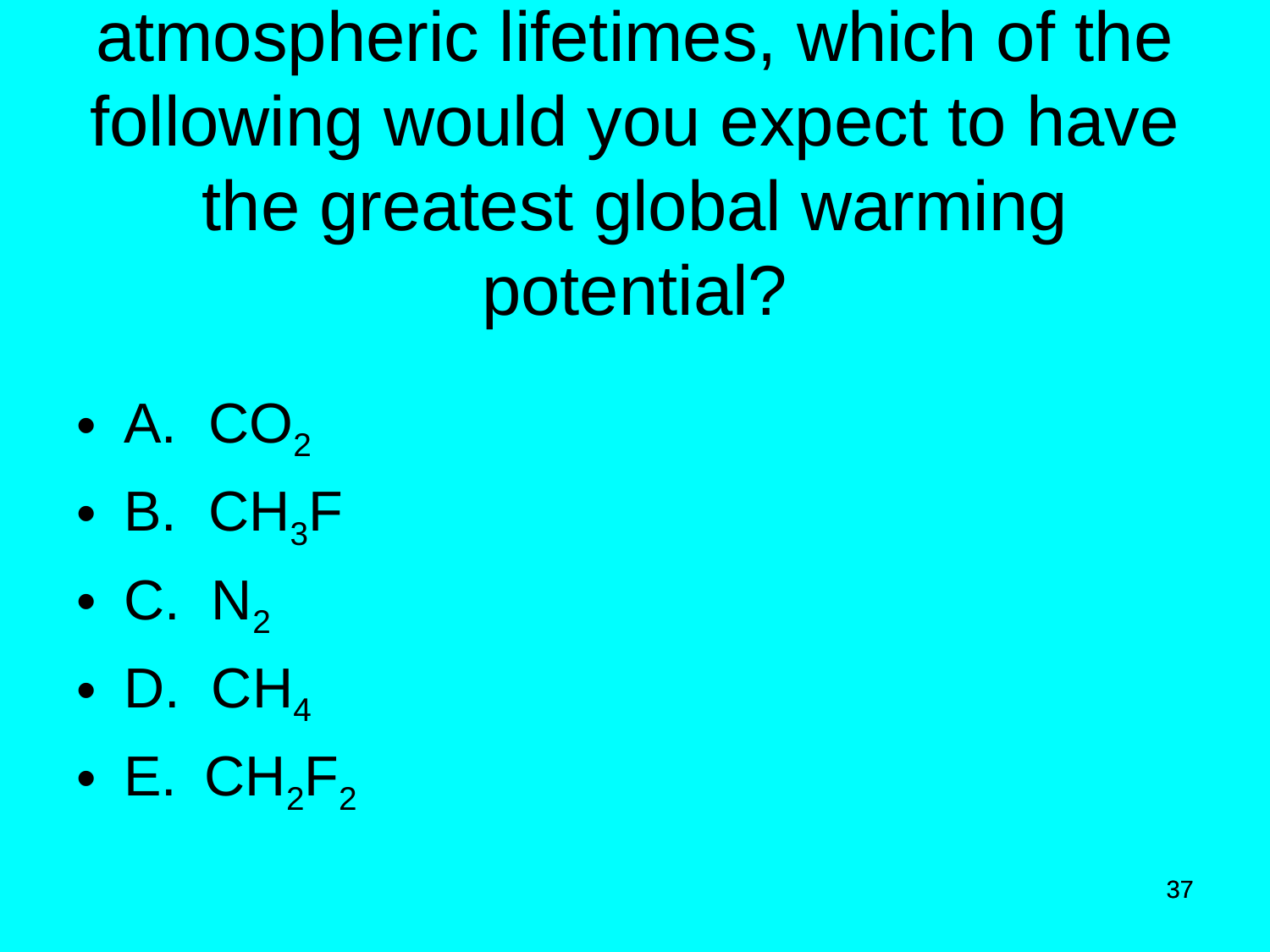

# Not considering average atmospheric lifetimes, which of the following would you expect to have the greatest global warming potential?

A.  CO2
B.  CH3F
C.  N2
D.  CH4
E.   CH2F2

37
37